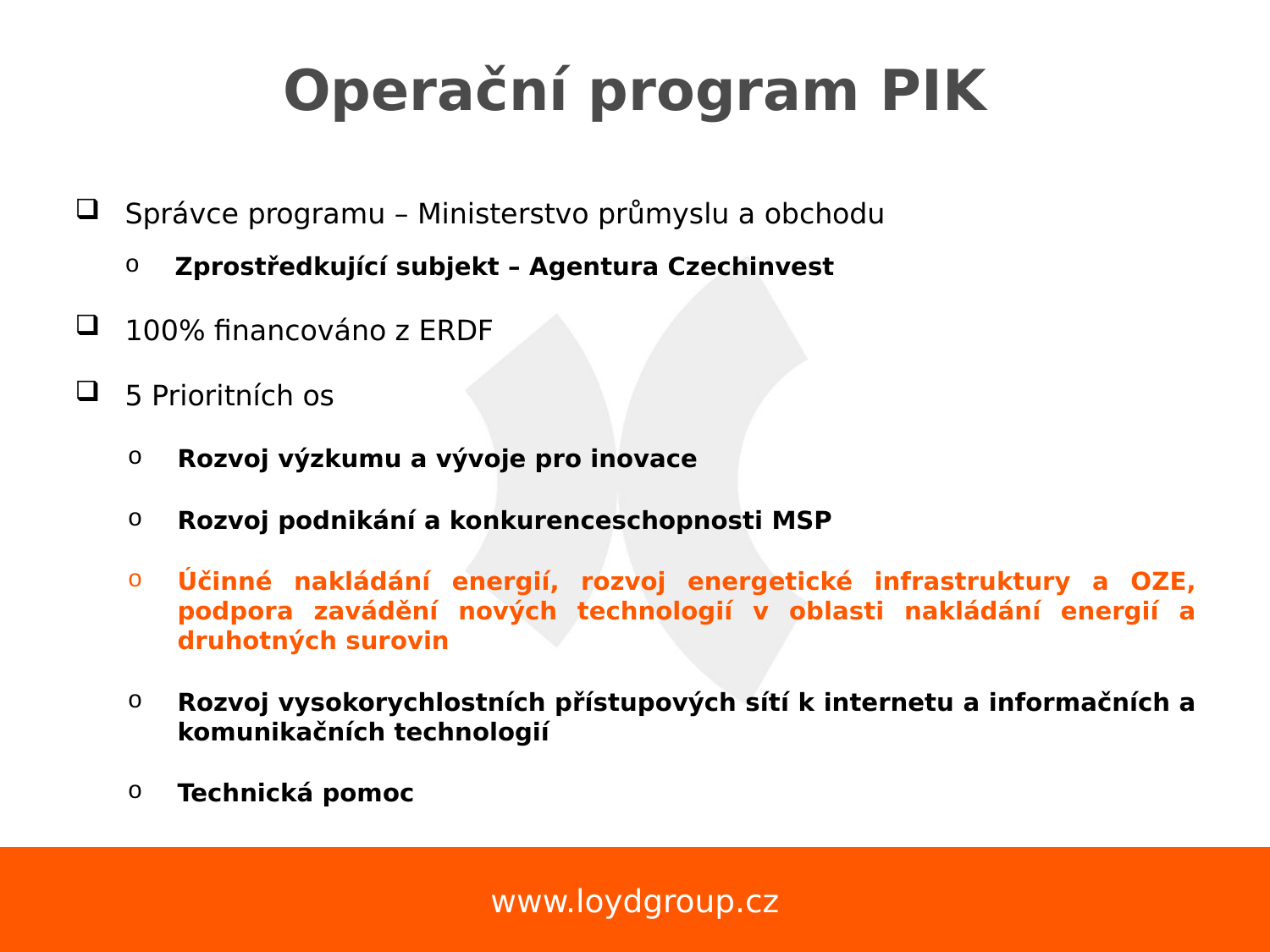

# Operační program PIK
Správce programu – Ministerstvo průmyslu a obchodu
Zprostředkující subjekt – Agentura Czechinvest
100% financováno z ERDF
5 Prioritních os
Rozvoj výzkumu a vývoje pro inovace
Rozvoj podnikání a konkurenceschopnosti MSP
Účinné nakládání energií, rozvoj energetické infrastruktury a OZE, podpora zavádění nových technologií v oblasti nakládání energií a druhotných surovin
Rozvoj vysokorychlostních přístupových sítí k internetu a informačních a komunikačních technologií
Technická pomoc